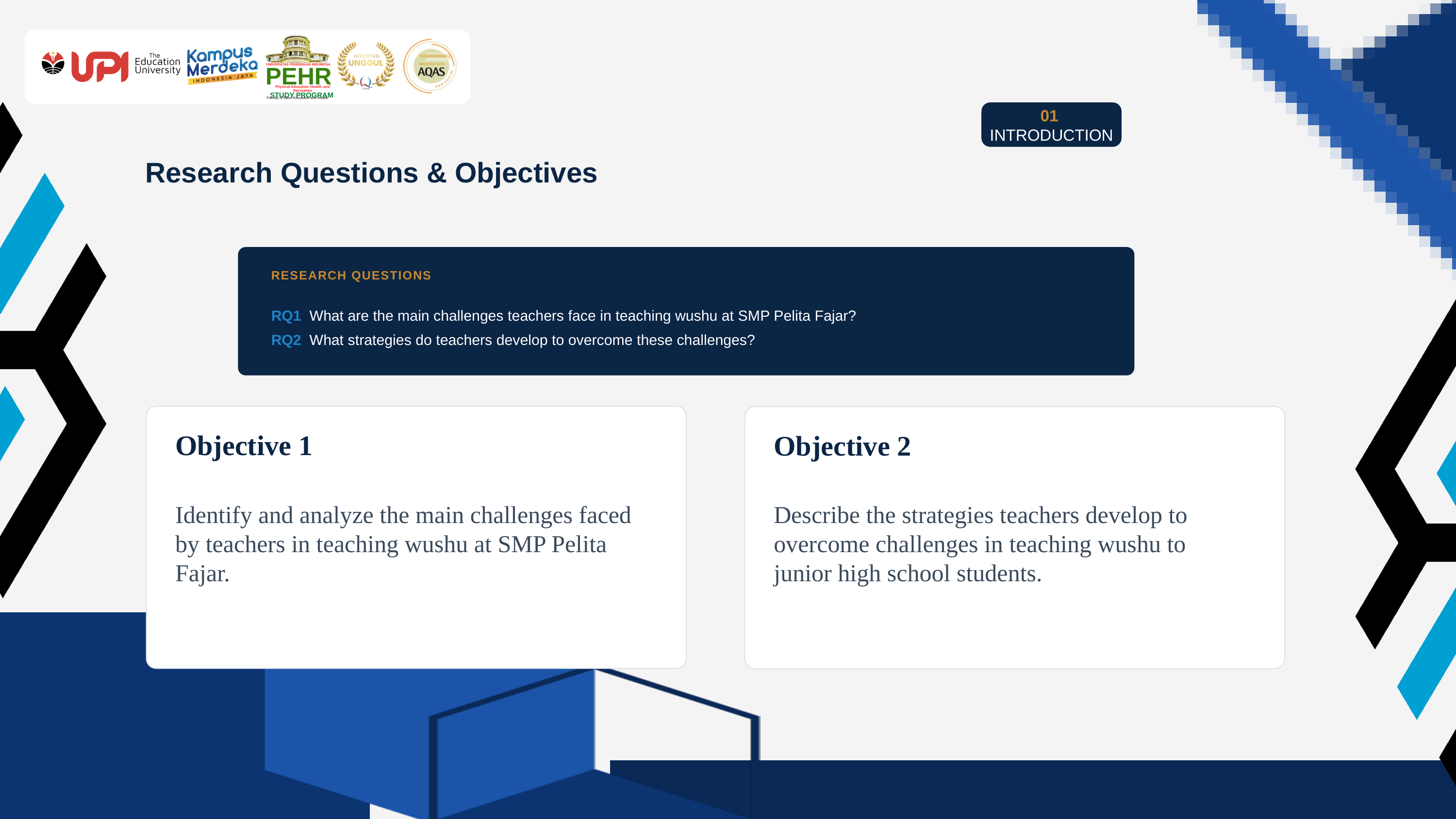

UNIVERSITAS PENDIDIKAN INDONESIA
PEHR
Physical Education, Health, and Recreation
STUDY PROGRAM
Faculty of Sport Education and Health

01  INTRODUCTION
Research Questions & Objectives

RESEARCH QUESTIONS
RQ1  What are the main challenges teachers face in teaching wushu at SMP Pelita Fajar?
RQ2  What strategies do teachers develop to overcome these challenges?

Objective 1
Objective 2
Identify and analyze the main challenges faced by teachers in teaching wushu at SMP Pelita Fajar.
Describe the strategies teachers develop to overcome challenges in teaching wushu to junior high school students.